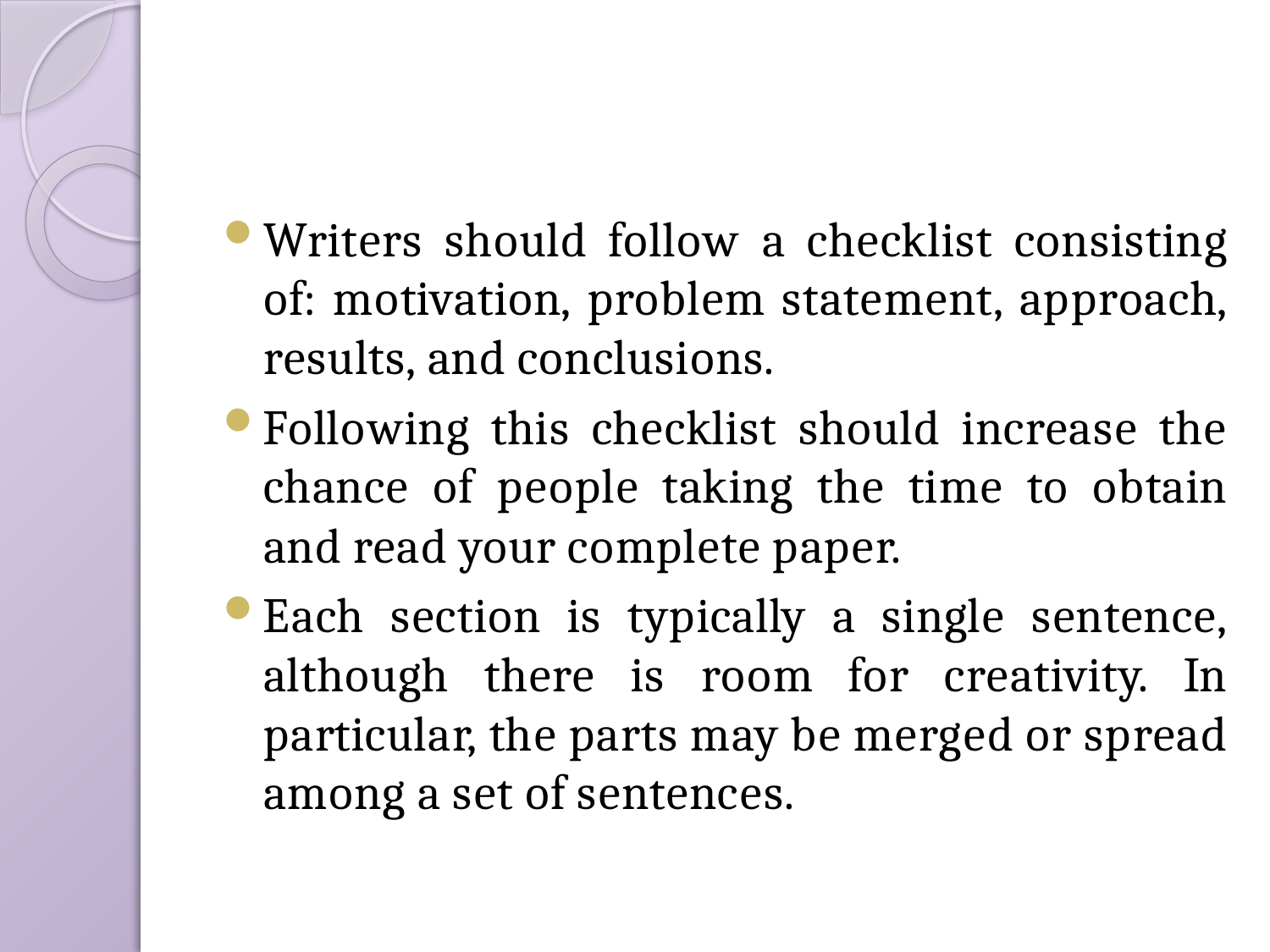

#
Writers should follow a checklist consisting of: motivation, problem statement, approach, results, and conclusions.
Following this checklist should increase the chance of people taking the time to obtain and read your complete paper.
Each section is typically a single sentence, although there is room for creativity. In particular, the parts may be merged or spread among a set of sentences.